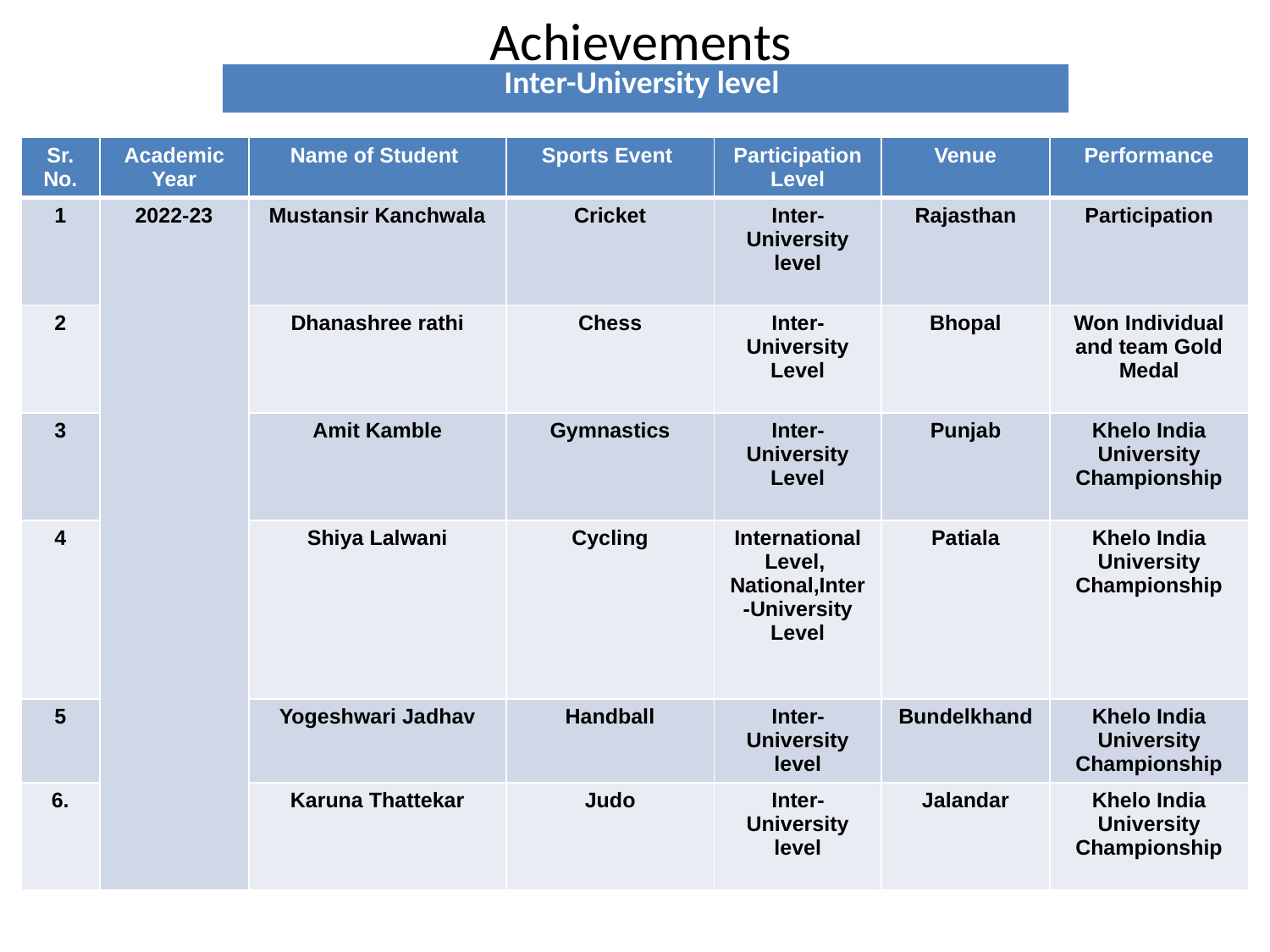

# Achievements
| Inter-University level |
| --- |
| Sr. No. | Academic Year | Name of Student | Sports Event | Participation Level | Venue | Performance |
| --- | --- | --- | --- | --- | --- | --- |
| 1 | 2022-23 | Mustansir Kanchwala | Cricket | Inter-University level | Rajasthan | Participation |
| 2 |  | Dhanashree rathi | Chess | Inter-University Level | Bhopal | Won Individual and team Gold Medal |
| 3 |  | Amit Kamble | Gymnastics | Inter-University Level | Punjab | Khelo India University Championship |
| 4 |  | Shiya Lalwani | Cycling | International Level, National,Inter-University Level | Patiala | Khelo India University Championship |
| 5 |  | Yogeshwari Jadhav | Handball | Inter-University level | Bundelkhand | Khelo India University Championship |
| 6. |  | Karuna Thattekar | Judo | Inter-University level | Jalandar | Khelo India University Championship |